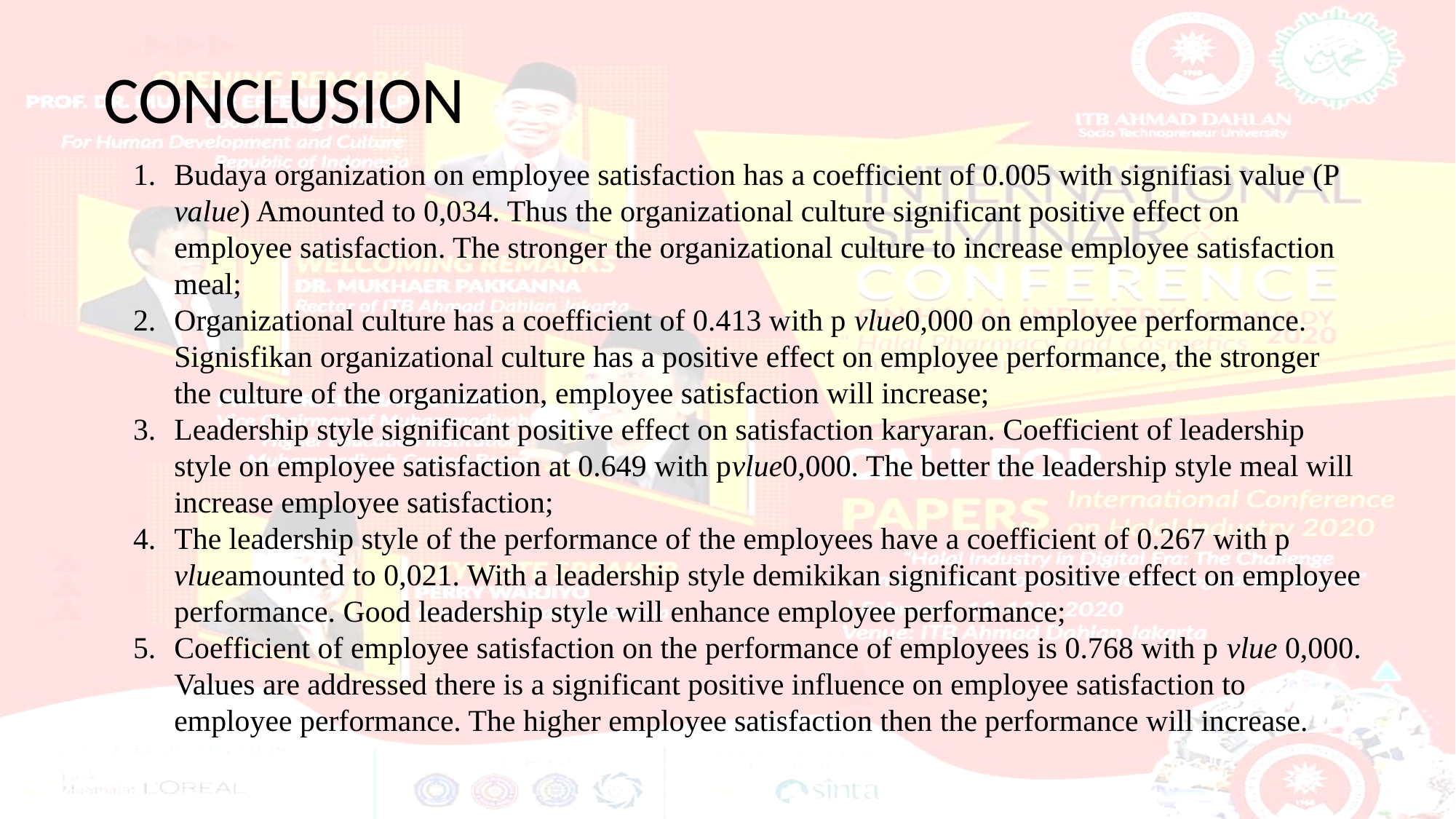

# CONCLUSION
Budaya organization on employee satisfaction has a coefficient of 0.005 with signifiasi value (P value) Amounted to 0,034. Thus the organizational culture significant positive effect on employee satisfaction. The stronger the organizational culture to increase employee satisfaction meal;
Organizational culture has a coefficient of 0.413 with p vlue0,000 on employee performance. Signisfikan organizational culture has a positive effect on employee performance, the stronger the culture of the organization, employee satisfaction will increase;
Leadership style significant positive effect on satisfaction karyaran. Coefficient of leadership style on employee satisfaction at 0.649 with pvlue0,000. The better the leadership style meal will increase employee satisfaction;
The leadership style of the performance of the employees have a coefficient of 0.267 with p vlueamounted to 0,021. With a leadership style demikikan significant positive effect on employee performance. Good leadership style will enhance employee performance;
Coefficient of employee satisfaction on the performance of employees is 0.768 with p vlue 0,000. Values ​​are addressed there is a significant positive influence on employee satisfaction to employee performance. The higher employee satisfaction then the performance will increase.